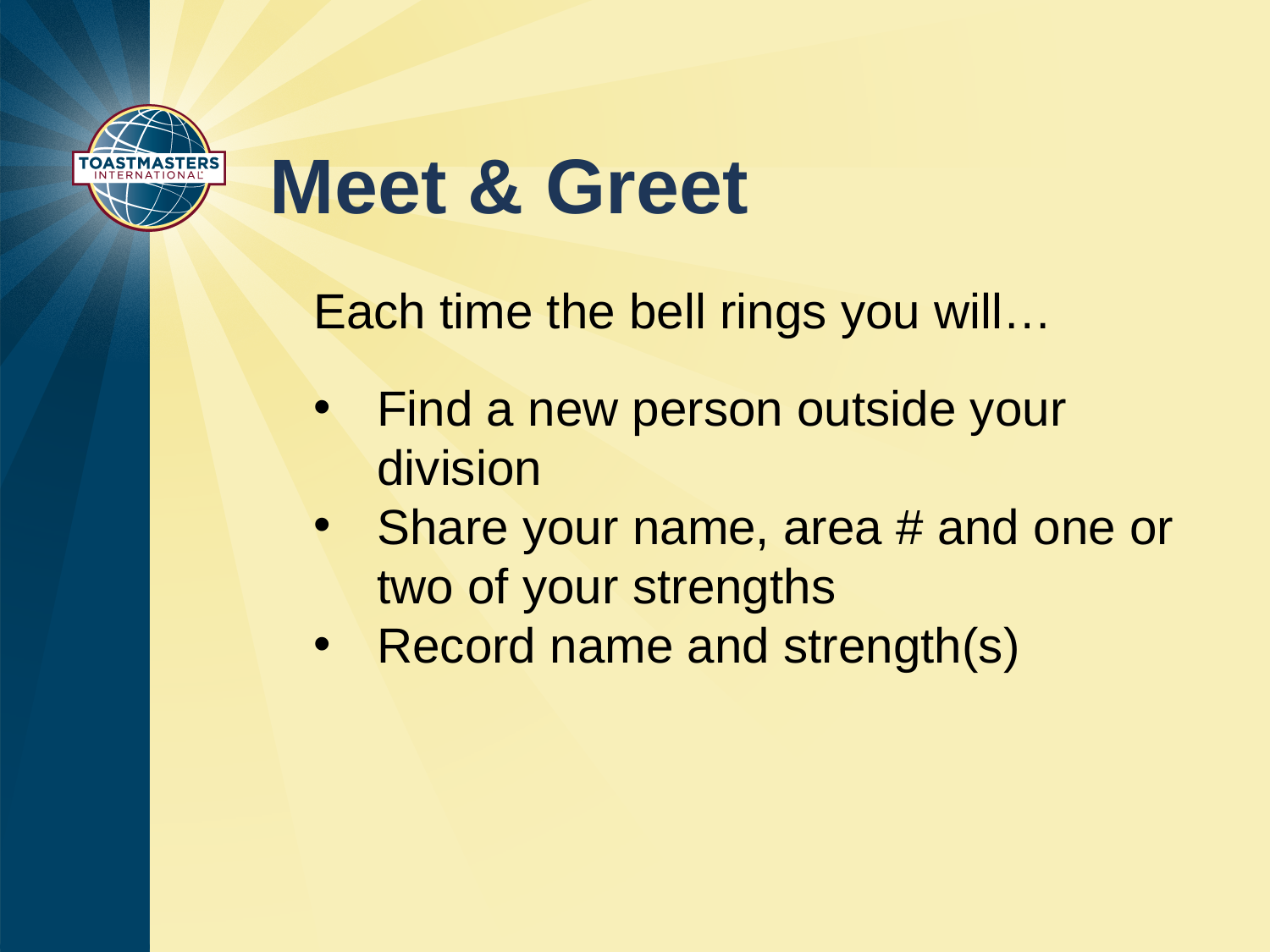

# Meet & Greet
Each time the bell rings you will…

Find a new person outside your division
Share your name, area # and one or two of your strengths
Record name and strength(s)